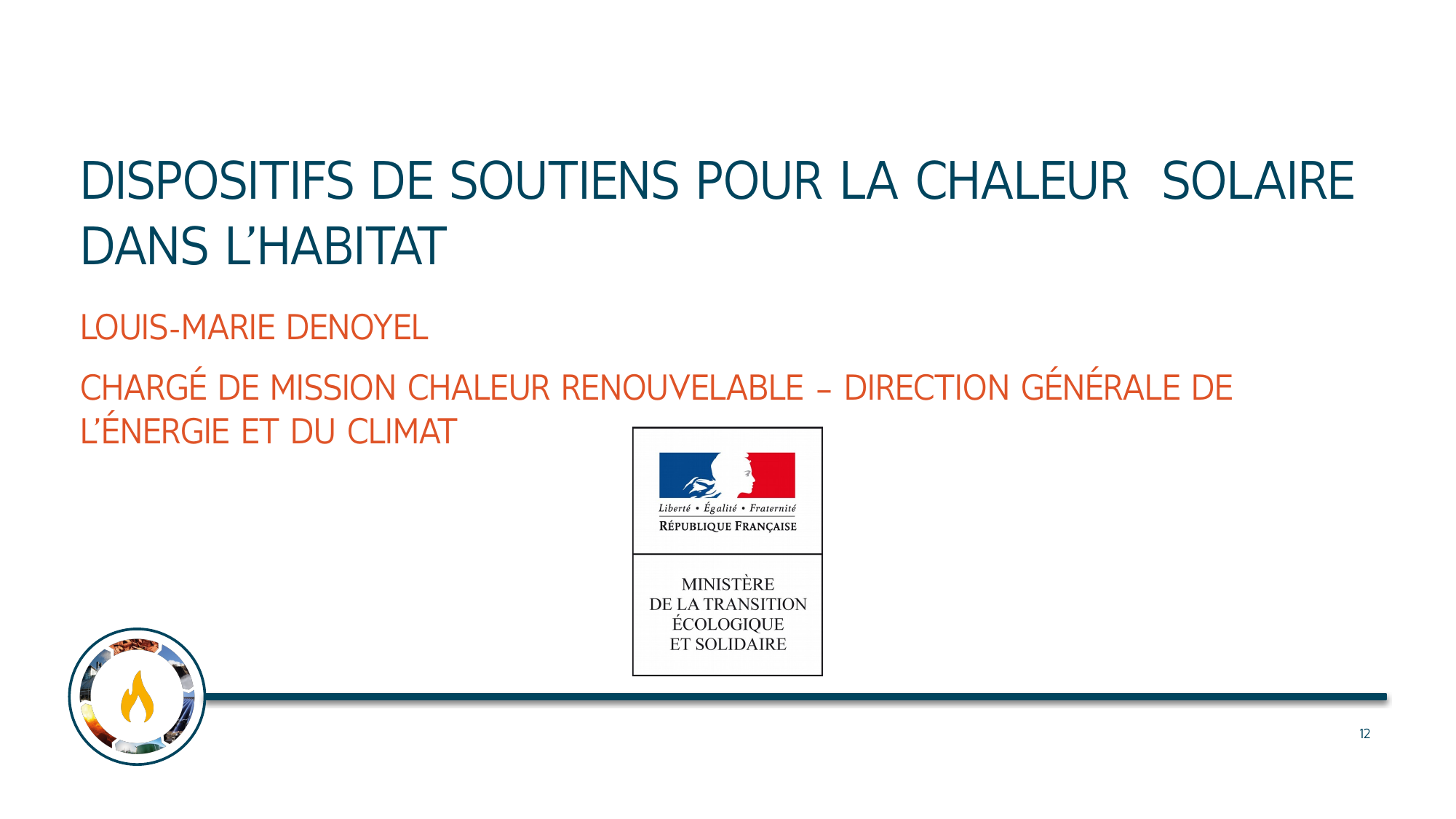

# Dispositifs de soutiens pour la chaleur  solaire dans l’habitat
Louis-Marie DENOYEL
Chargé de mission chaleur renouvelable – Direction Générale de l’énergie et du Climat

12